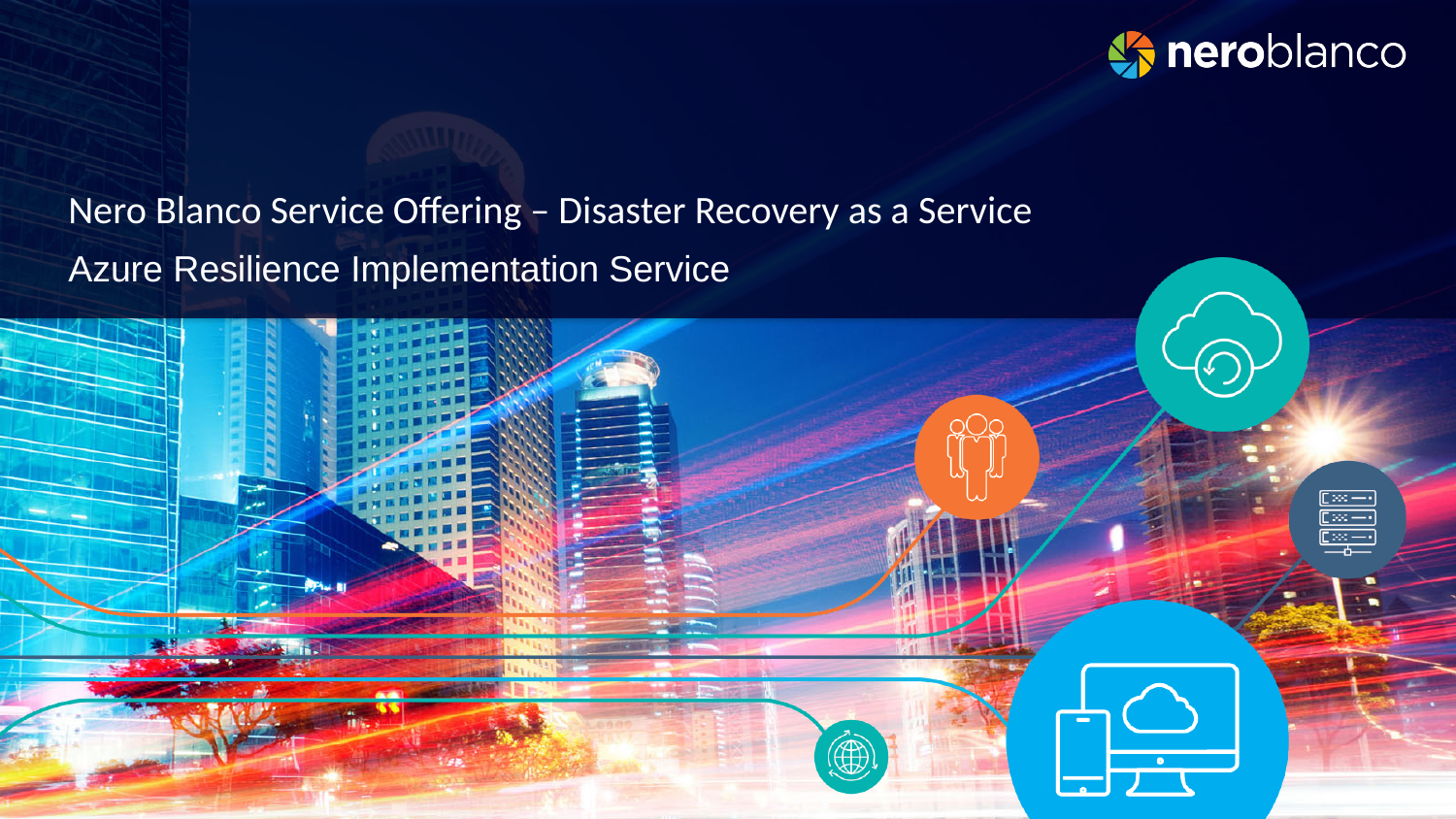

# Nero Blanco Service Offering – Disaster Recovery as a Service
Azure Resilience Implementation Service